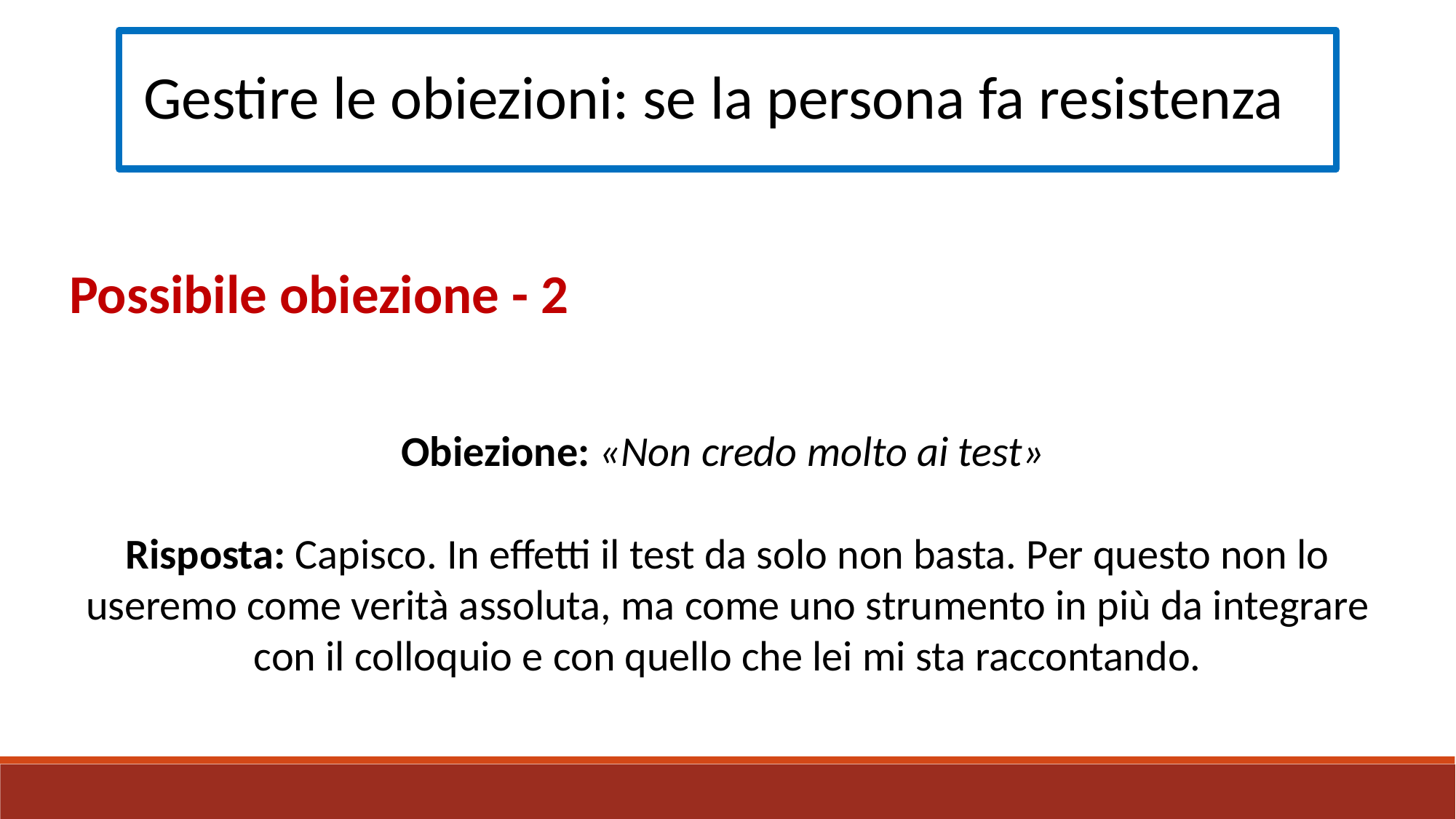

Gestire le obiezioni: se la persona fa resistenza
Possibile obiezione - 2
Obiezione: «Non credo molto ai test»
Risposta: Capisco. In effetti il test da solo non basta. Per questo non lo useremo come verità assoluta, ma come uno strumento in più da integrare con il colloquio e con quello che lei mi sta raccontando.